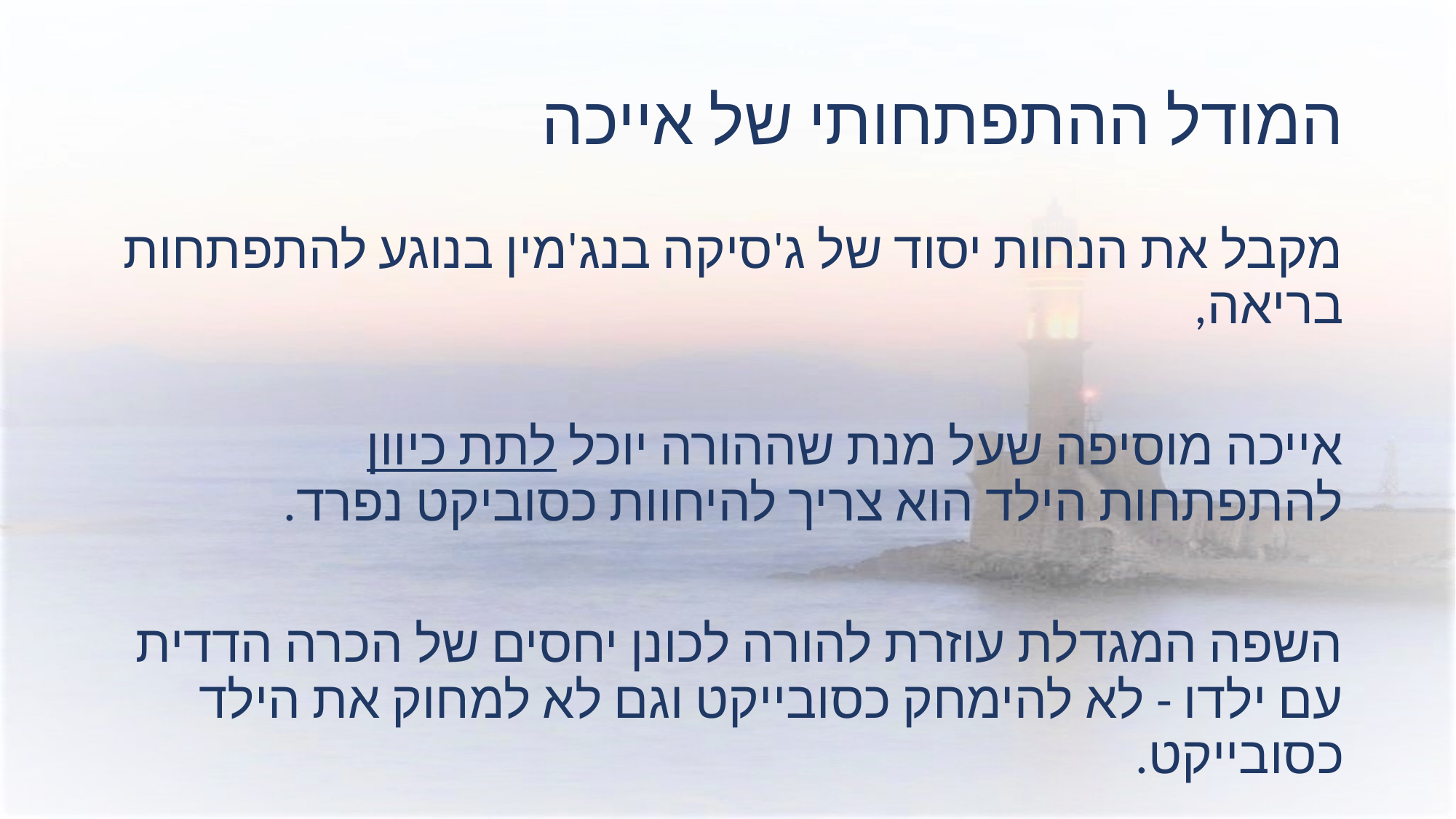

# המודל ההתפתחותי של אייכה
מקבל את הנחות יסוד של ג'סיקה בנג'מין בנוגע להתפתחות בריאה,

אייכה מוסיפה שעל מנת שההורה יוכל לתת כיוון להתפתחות הילד הוא צריך להיחוות כסוביקט נפרד.

השפה המגדלת עוזרת להורה לכונן יחסים של הכרה הדדית עם ילדו - לא להימחק כסובייקט וגם לא למחוק את הילד כסובייקט.